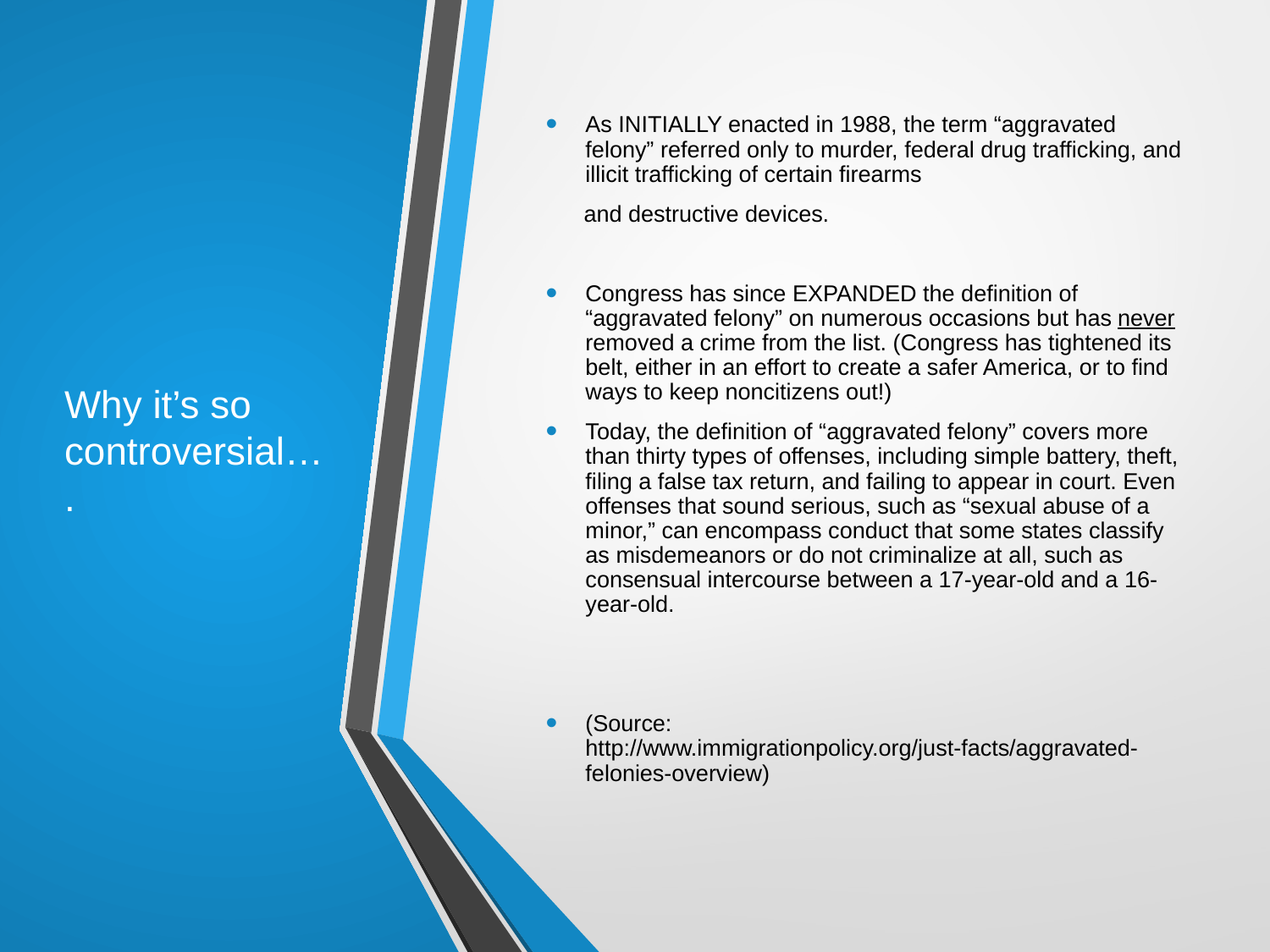

# Why it’s so controversial….
As INITIALLY enacted in 1988, the term “aggravated felony” referred only to murder, federal drug trafficking, and illicit trafficking of certain firearms
      and destructive devices.

Congress has since EXPANDED the definition of “aggravated felony” on numerous occasions but has never removed a crime from the list. (Congress has tightened its belt, either in an effort to create a safer America, or to find ways to keep noncitizens out!)
Today, the definition of “aggravated felony” covers more than thirty types of offenses, including simple battery, theft, filing a false tax return, and failing to appear in court. Even offenses that sound serious, such as “sexual abuse of a minor,” can encompass conduct that some states classify as misdemeanors or do not criminalize at all, such as consensual intercourse between a 17-year-old and a 16-year-old.

(Source:   http://www.immigrationpolicy.org/just-facts/aggravated-felonies-overview)